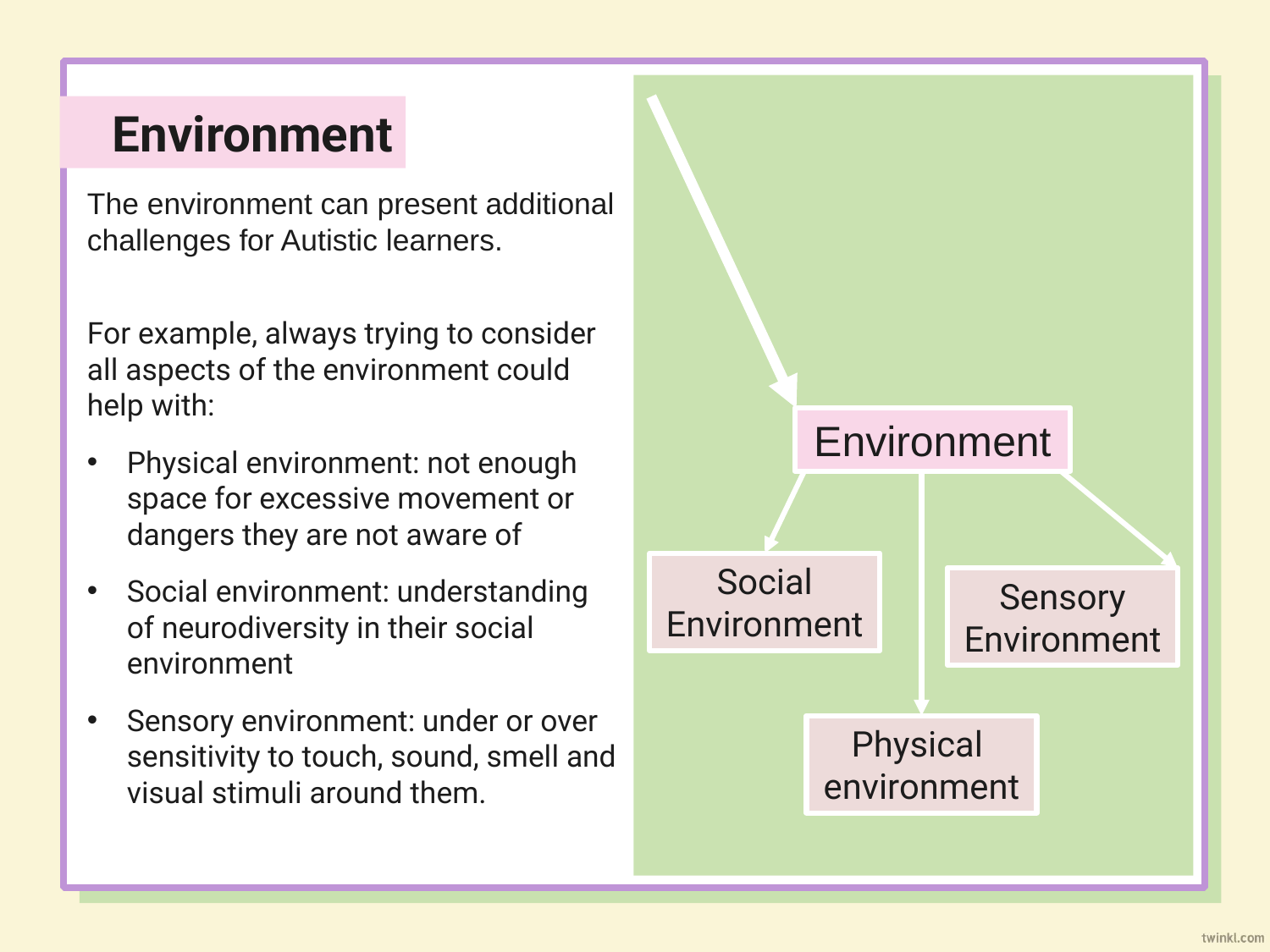

Environment
The environment can present additional challenges for Autistic learners.

For example, always trying to consider all aspects of the environment could help with:
Physical environment: not enough space for excessive movement or dangers they are not aware of
Social environment: understanding of neurodiversity in their social environment
Sensory environment: under or over sensitivity to touch, sound, smell and visual stimuli around them.

Environment
Social Environment
Sensory
Environment
Physical
environment